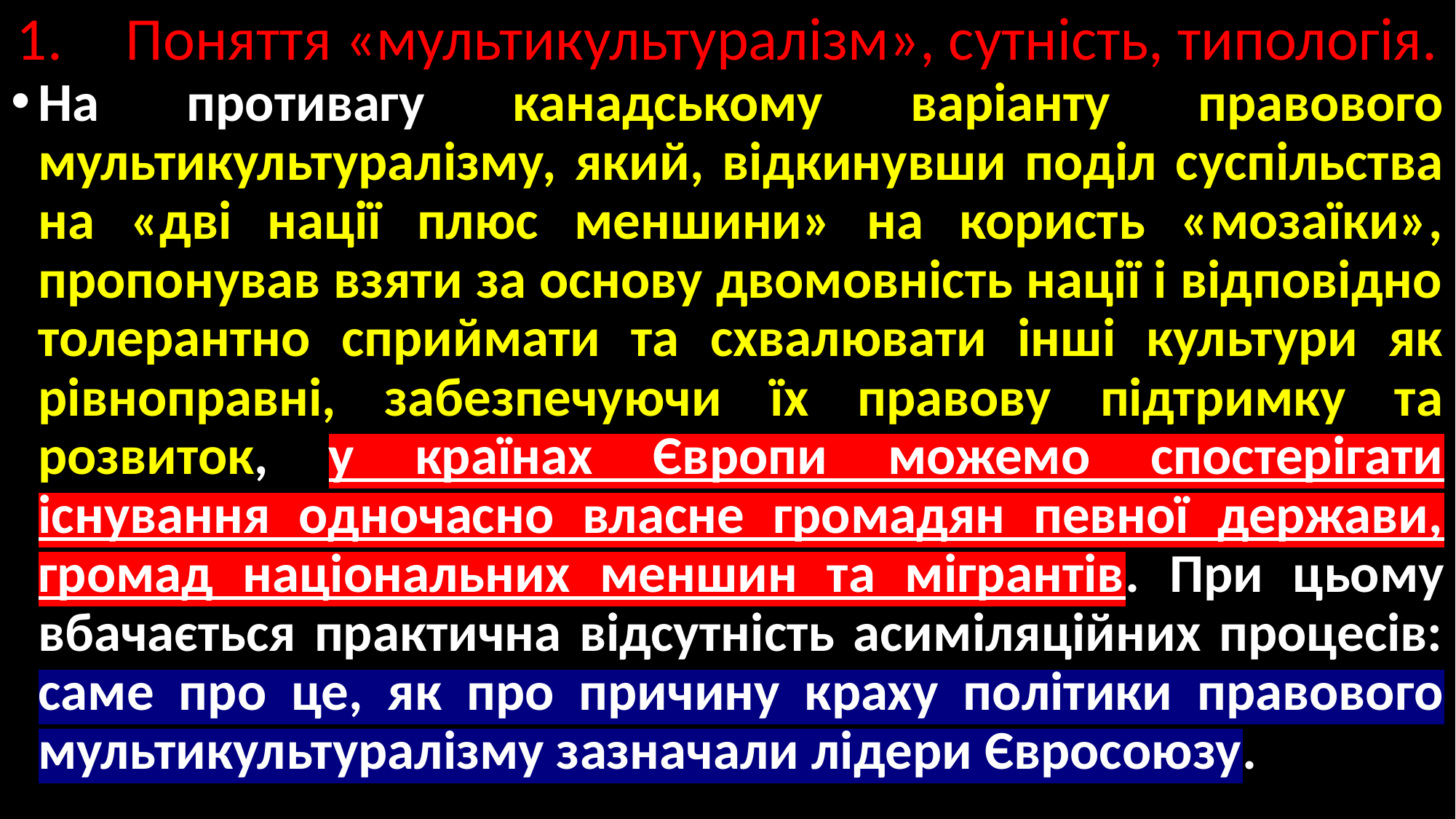

# 1.	Поняття «мультикультуралізм», сутність, типологія.
На противагу канадському варіанту правового мультикультуралізму, який, відкинувши поділ суспільства на «дві нації плюс меншини» на користь «мозаїки», пропонував взяти за основу двомовність нації і відповідно толерантно сприймати та схвалювати інші культури як рівноправні, забезпечуючи їх правову підтримку та розвиток, у країнах Європи можемо спостерігати існування одночасно власне громадян певної держави, громад національних меншин та мігрантів. При цьому вбачається практична відсутність асиміляційних процесів: саме про це, як про причину краху політики правового мультикультуралізму зазначали лідери Євросоюзу.